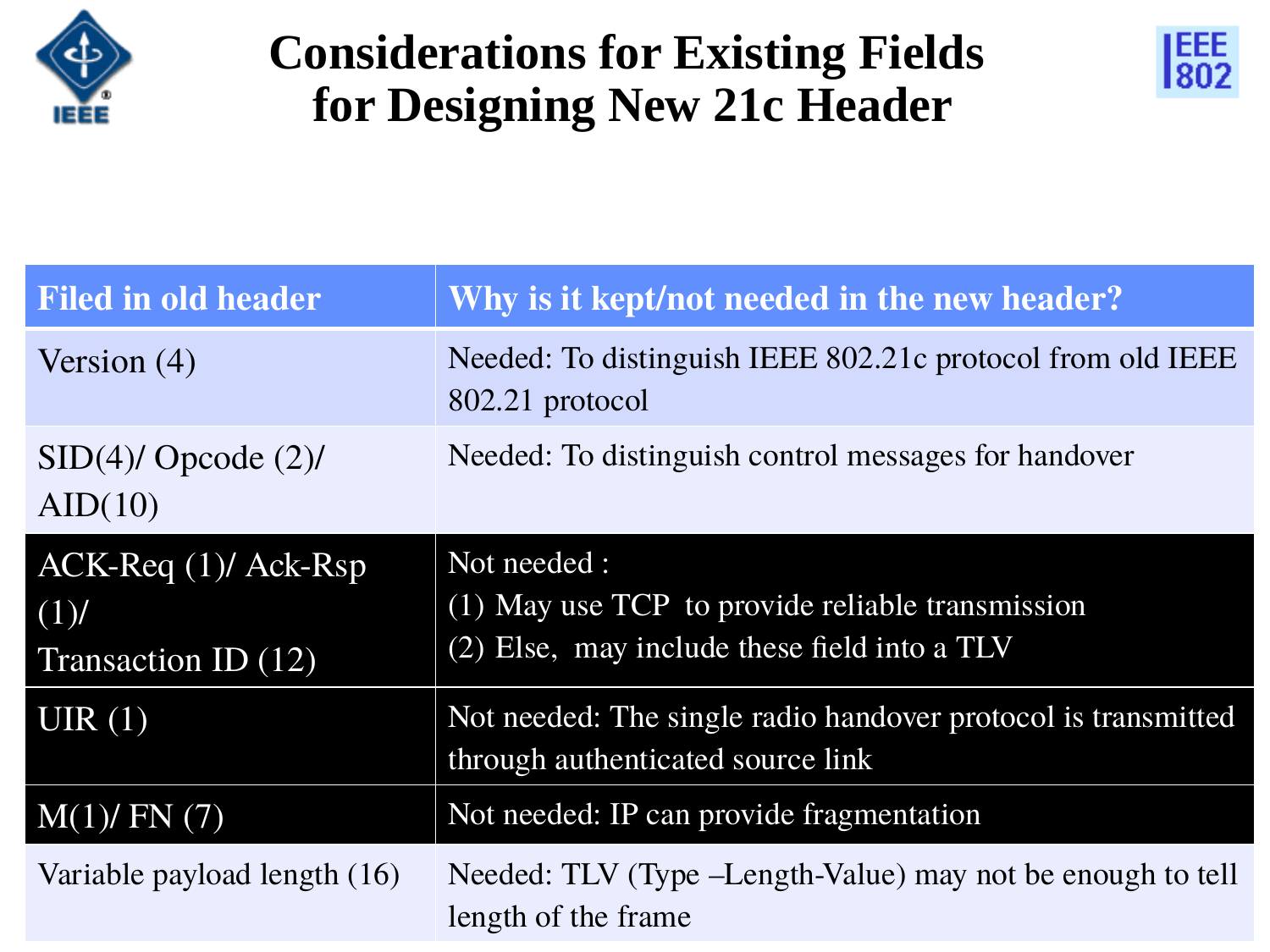

# Considerations for Existing Fields for Designing New 21c Header
| Filed in old header | Why is it kept/not needed in the new header? |
| --- | --- |
| Version (4) | Needed: To distinguish IEEE 802.21c protocol from old IEEE 802.21 protocol |
| SID(4)/ Opcode (2)/ AID(10) | Needed: To distinguish control messages for handover |
| ACK-Req (1)/ Ack-Rsp (1)/ Transaction ID (12) | Not needed : May use TCP to provide reliable transmission Else, may include these field into a TLV |
| UIR (1) | Not needed: The single radio handover protocol is transmitted through authenticated source link |
| M(1)/ FN (7) | Not needed: IP can provide fragmentation |
| Variable payload length (16) | Needed: TLV (Type –Length-Value) may not be enough to tell length of the frame |
8